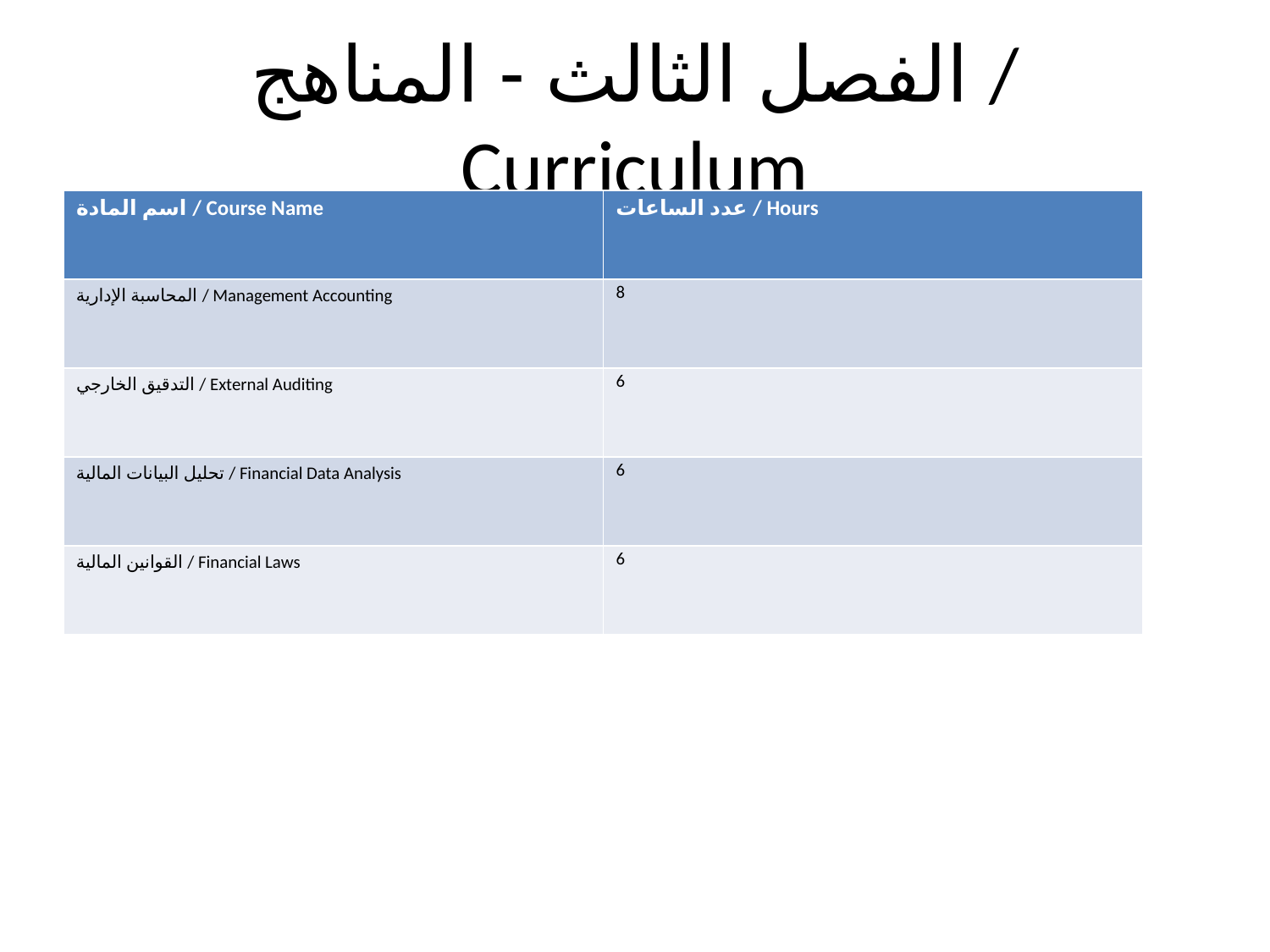

# الفصل الثالث - المناهج / Curriculum
| اسم المادة / Course Name | عدد الساعات / Hours |
| --- | --- |
| المحاسبة الإدارية / Management Accounting | 8 |
| التدقيق الخارجي / External Auditing | 6 |
| تحليل البيانات المالية / Financial Data Analysis | 6 |
| القوانين المالية / Financial Laws | 6 |